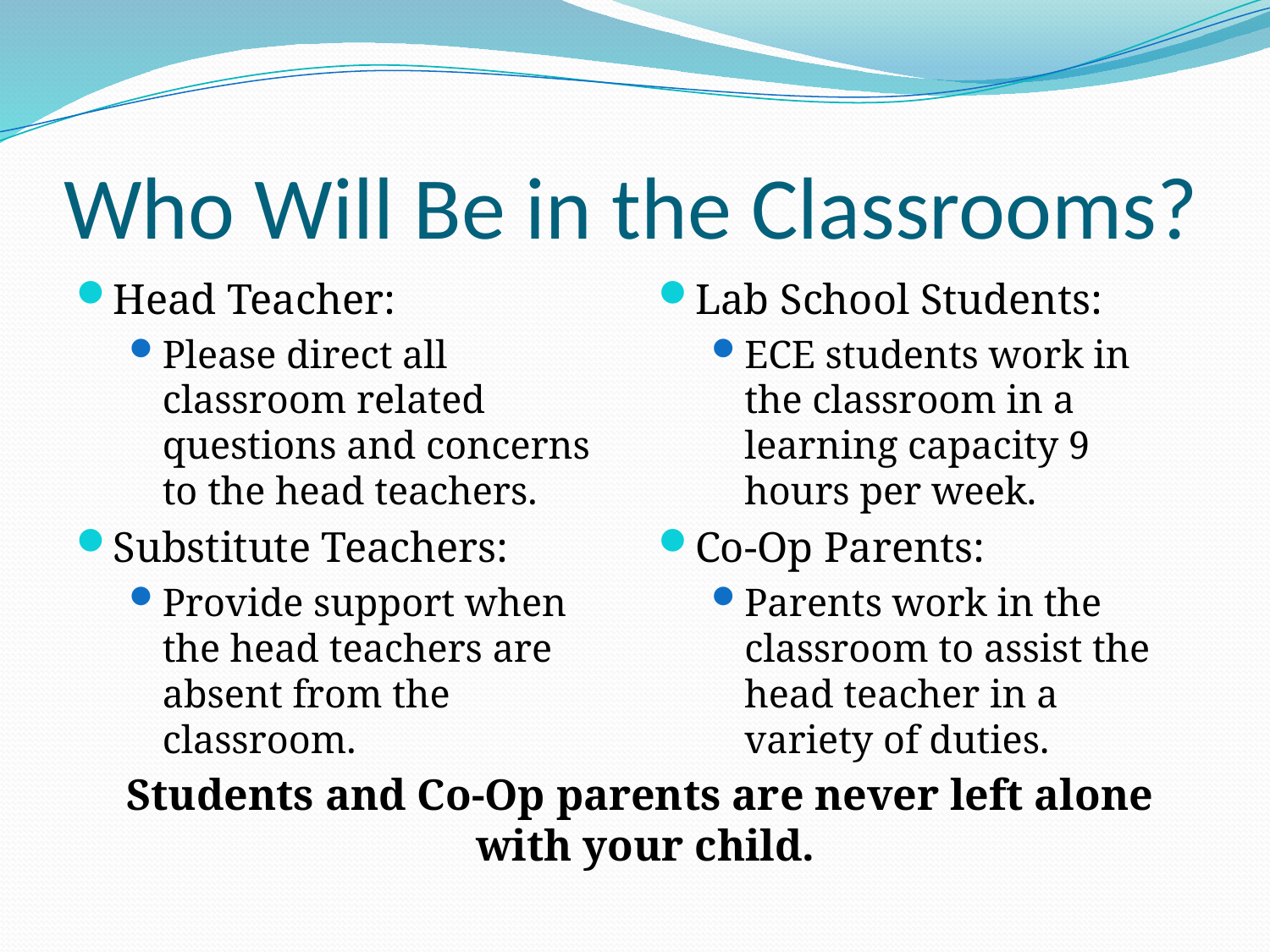

# Who Will Be in the Classrooms?
Head Teacher:
Please direct all classroom related questions and concerns to the head teachers.
Substitute Teachers:
Provide support when the head teachers are absent from the classroom.

Lab School Students:
ECE students work in the classroom in a learning capacity 9 hours per week.
Co-Op Parents:
Parents work in the classroom to assist the head teacher in a variety of duties.

Students and Co-Op parents are never left alone
with your child.